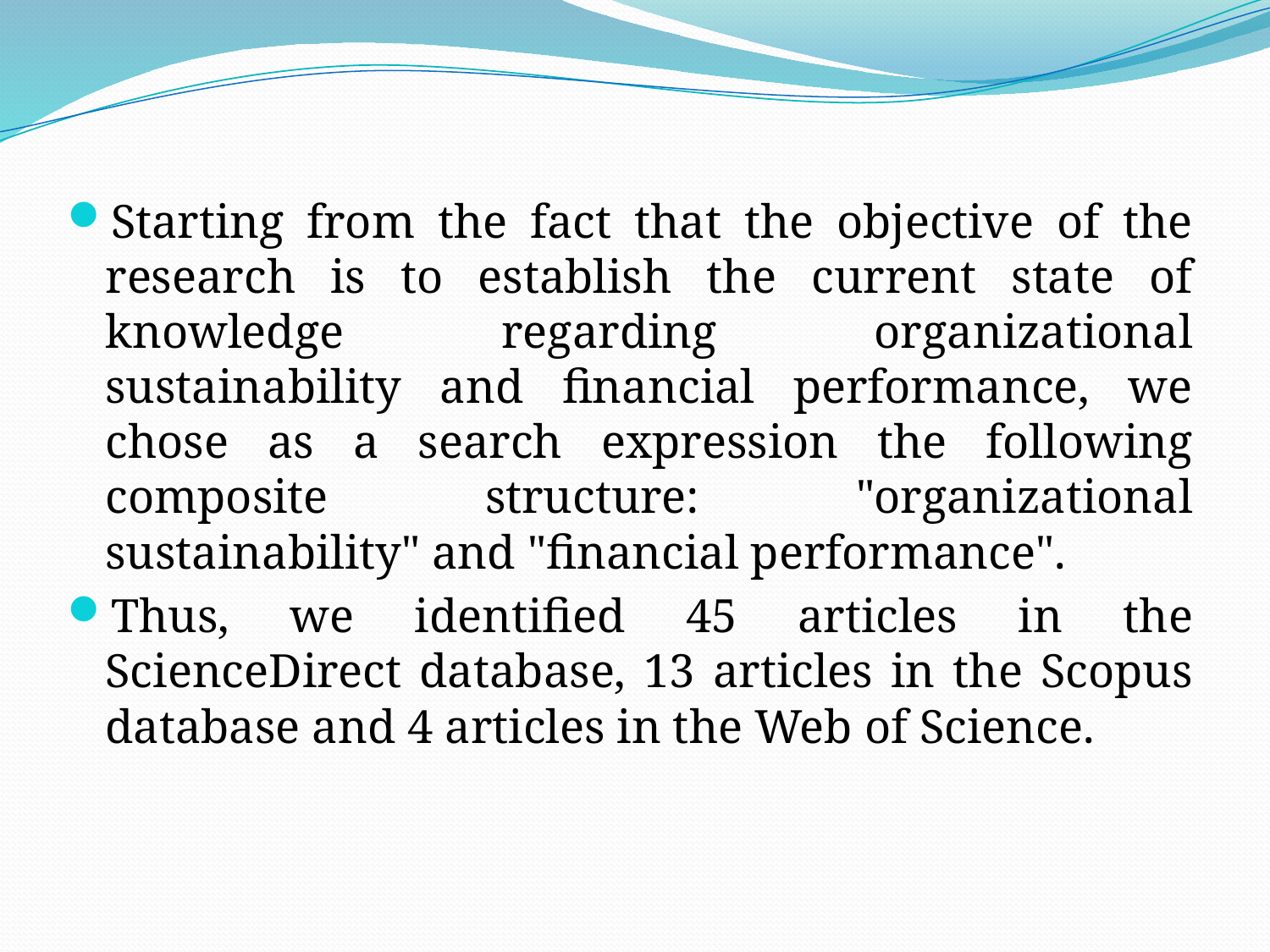

Starting from the fact that the objective of the research is to establish the current state of knowledge regarding organizational sustainability and financial performance, we chose as a search expression the following composite structure: "organizational sustainability" and "financial performance".
Thus, we identified 45 articles in the ScienceDirect database, 13 articles in the Scopus database and 4 articles in the Web of Science.